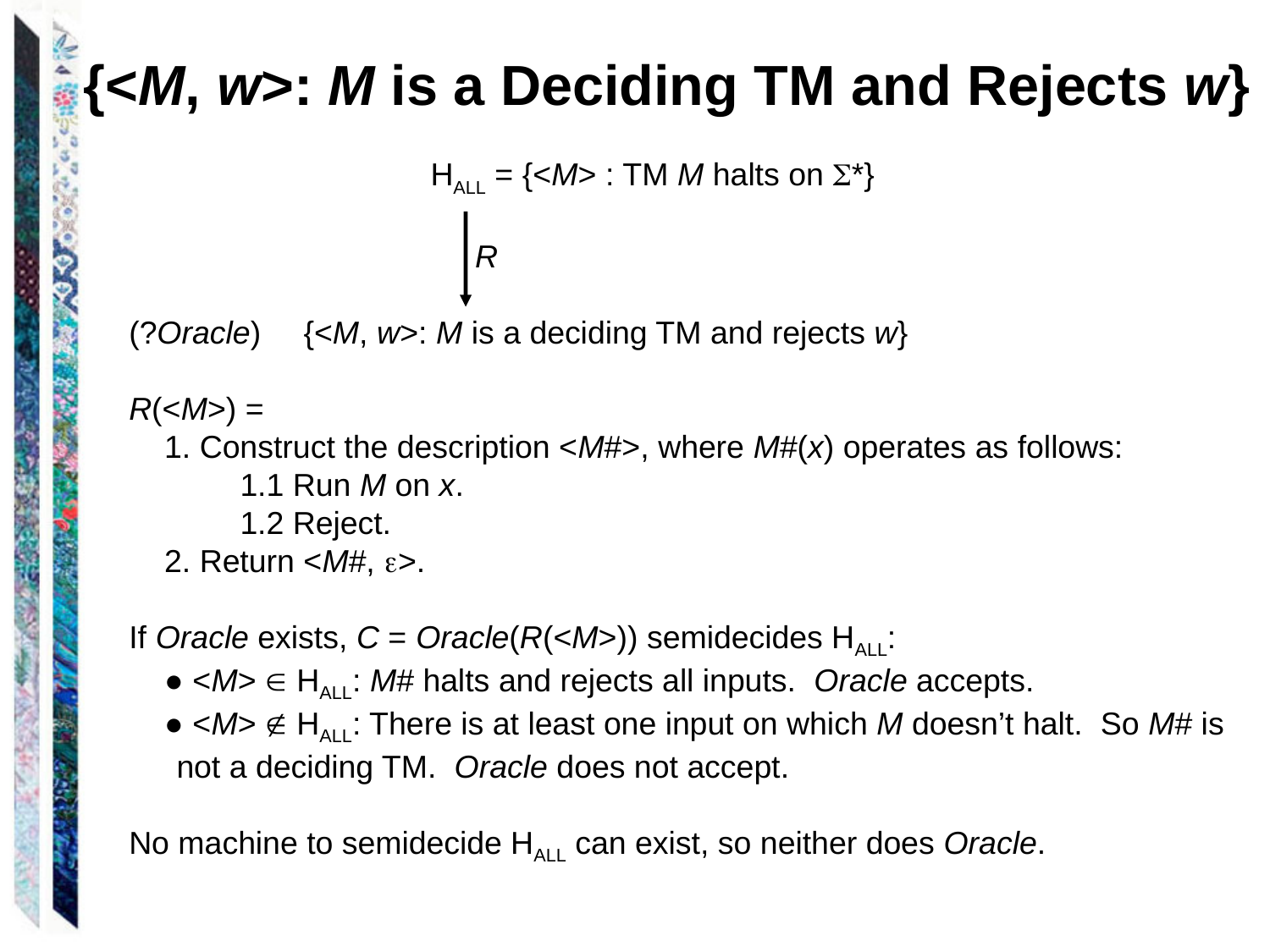

# {<M, w>: M is a Deciding TM and Rejects w}
			HALL = {<M> : TM M halts on Σ*}
 											     R

(?Oracle) 	{<M, w>: M is a deciding TM and rejects w}

R(<M>) =
    1. Construct the description <M#>, where M#(x) operates as follows:
     	1.1 Run M on x.
	1.2 Reject.
    2. Return <M#, ε>.

If Oracle exists, C = Oracle(R(<M>)) semidecides HALL:
    ● <M> ∈ HALL: M# halts and rejects all inputs.  Oracle accepts.
    ● <M> ∉ HALL: There is at least one input on which M doesn’t halt.  So M# is not a deciding TM.  Oracle does not accept.

No machine to semidecide HALL can exist, so neither does Oracle.